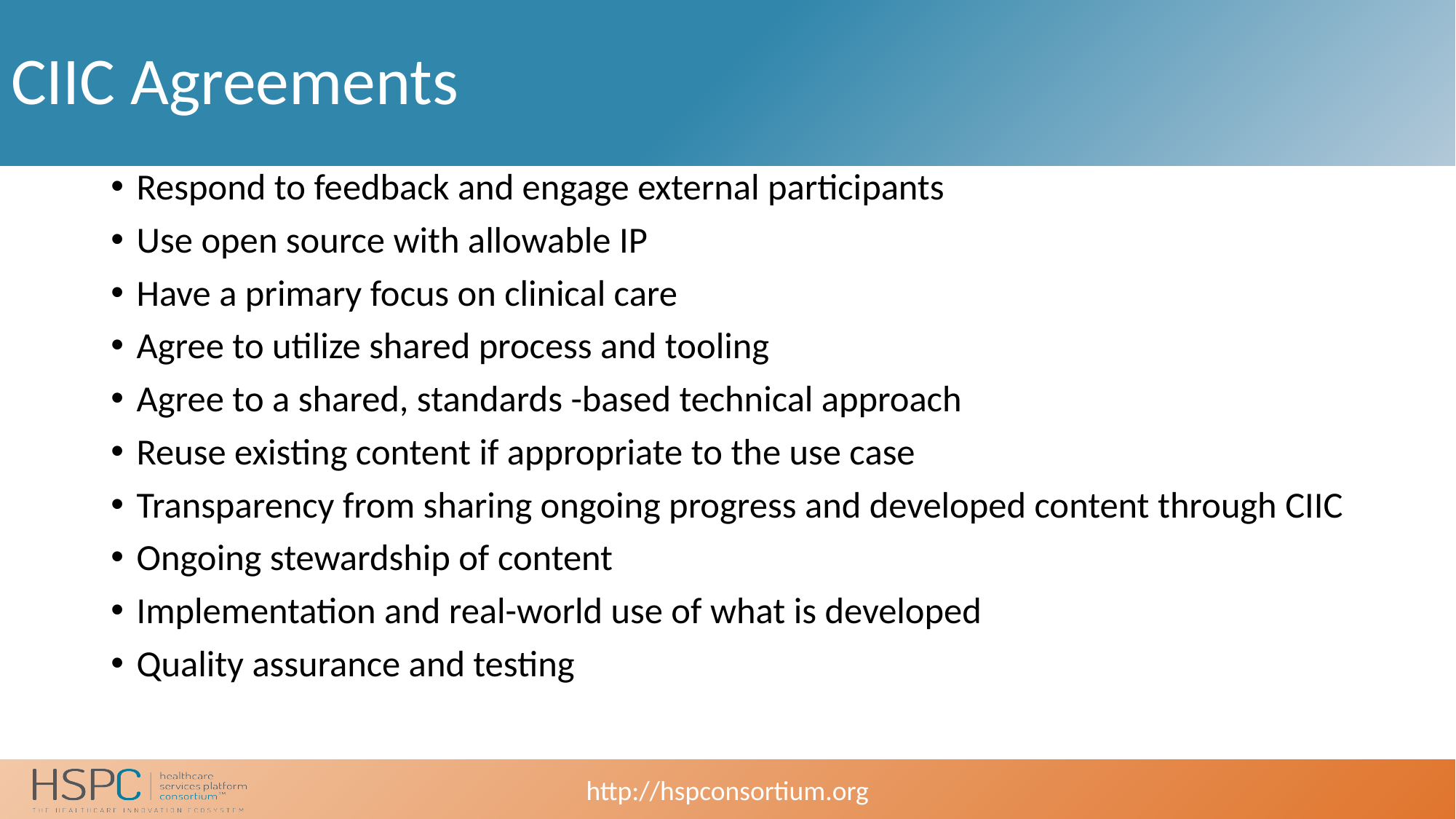

# CIIC Agreements
Respond to feedback and engage external participants
Use open source with allowable IP
Have a primary focus on clinical care
Agree to utilize shared process and tooling
Agree to a shared, standards -based technical approach
Reuse existing content if appropriate to the use case
Transparency from sharing ongoing progress and developed content through CIIC
Ongoing stewardship of content
Implementation and real-world use of what is developed
Quality assurance and testing